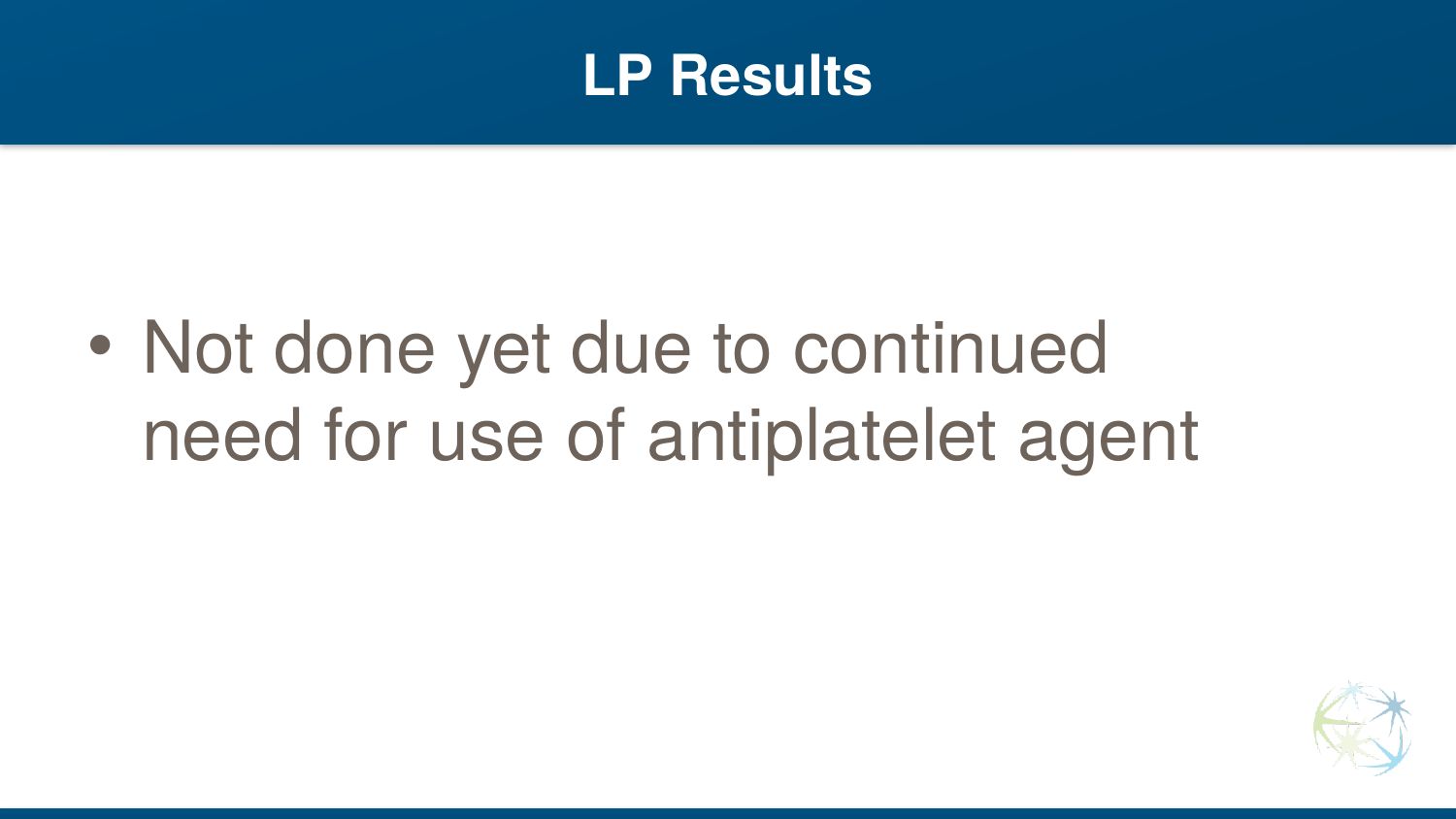

# LP Results

Not done yet due to continued need for use of antiplatelet agent